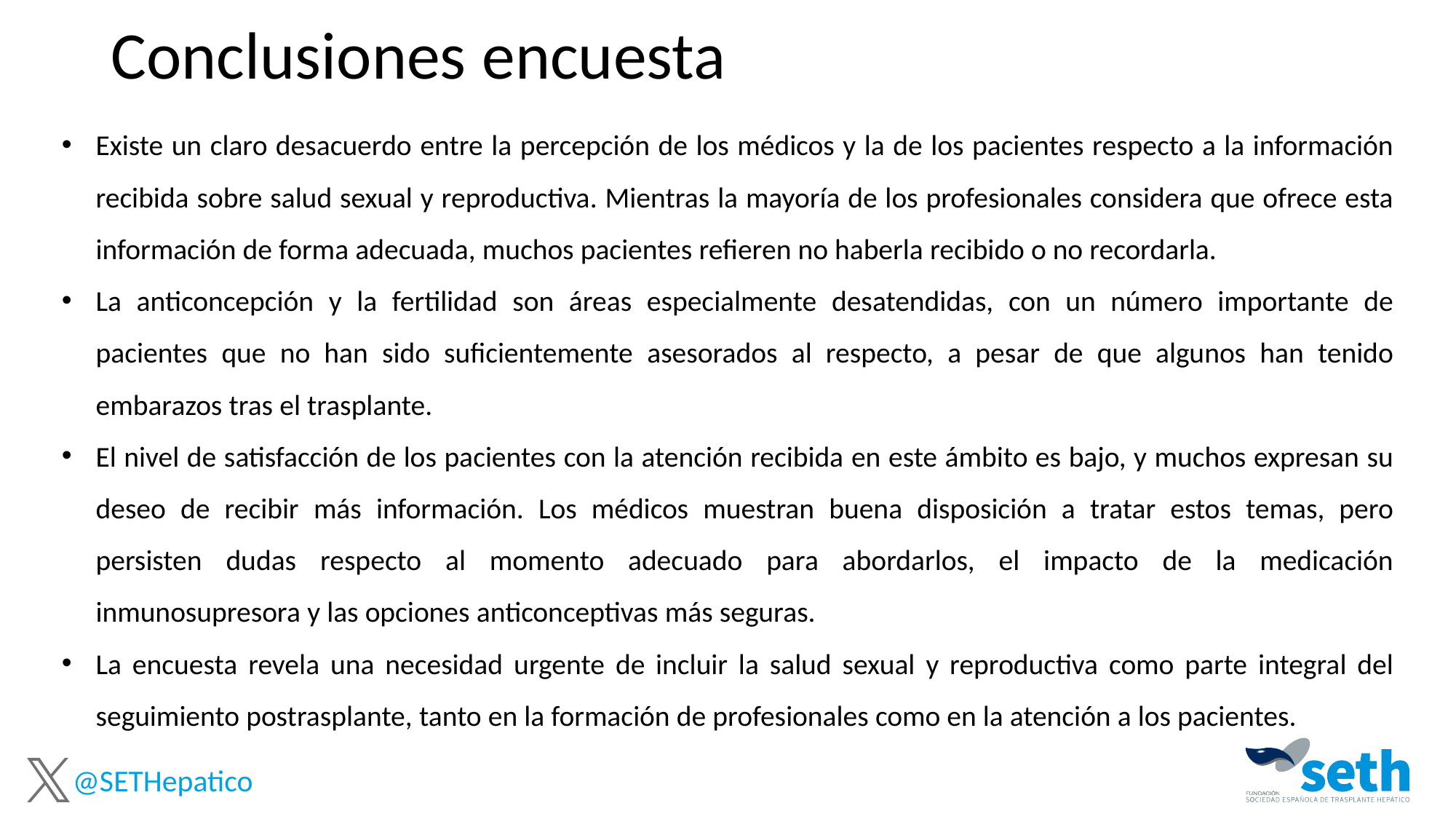

# Conclusiones encuesta
Existe un claro desacuerdo entre la percepción de los médicos y la de los pacientes respecto a la información recibida sobre salud sexual y reproductiva. Mientras la mayoría de los profesionales considera que ofrece esta información de forma adecuada, muchos pacientes refieren no haberla recibido o no recordarla.
La anticoncepción y la fertilidad son áreas especialmente desatendidas, con un número importante de pacientes que no han sido suficientemente asesorados al respecto, a pesar de que algunos han tenido embarazos tras el trasplante.
El nivel de satisfacción de los pacientes con la atención recibida en este ámbito es bajo, y muchos expresan su deseo de recibir más información. Los médicos muestran buena disposición a tratar estos temas, pero persisten dudas respecto al momento adecuado para abordarlos, el impacto de la medicación inmunosupresora y las opciones anticonceptivas más seguras.
La encuesta revela una necesidad urgente de incluir la salud sexual y reproductiva como parte integral del seguimiento postrasplante, tanto en la formación de profesionales como en la atención a los pacientes.